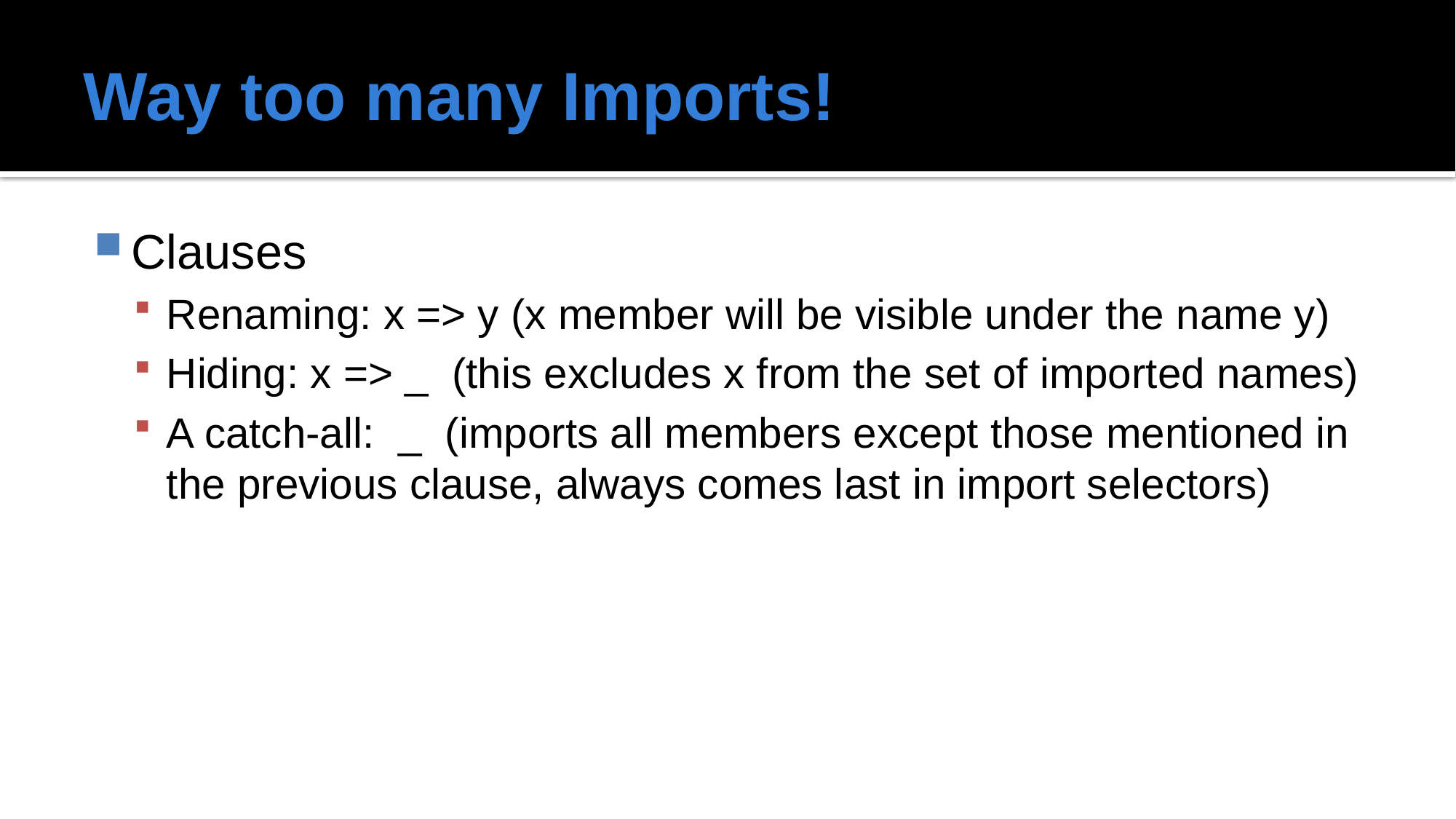

# Way too many Imports!
Clauses
Renaming: x => y (x member will be visible under the name y)
Hiding: x => _  (this excludes x from the set of imported names)
A catch-all:  _  (imports all members except those mentioned in the previous clause, always comes last in import selectors)